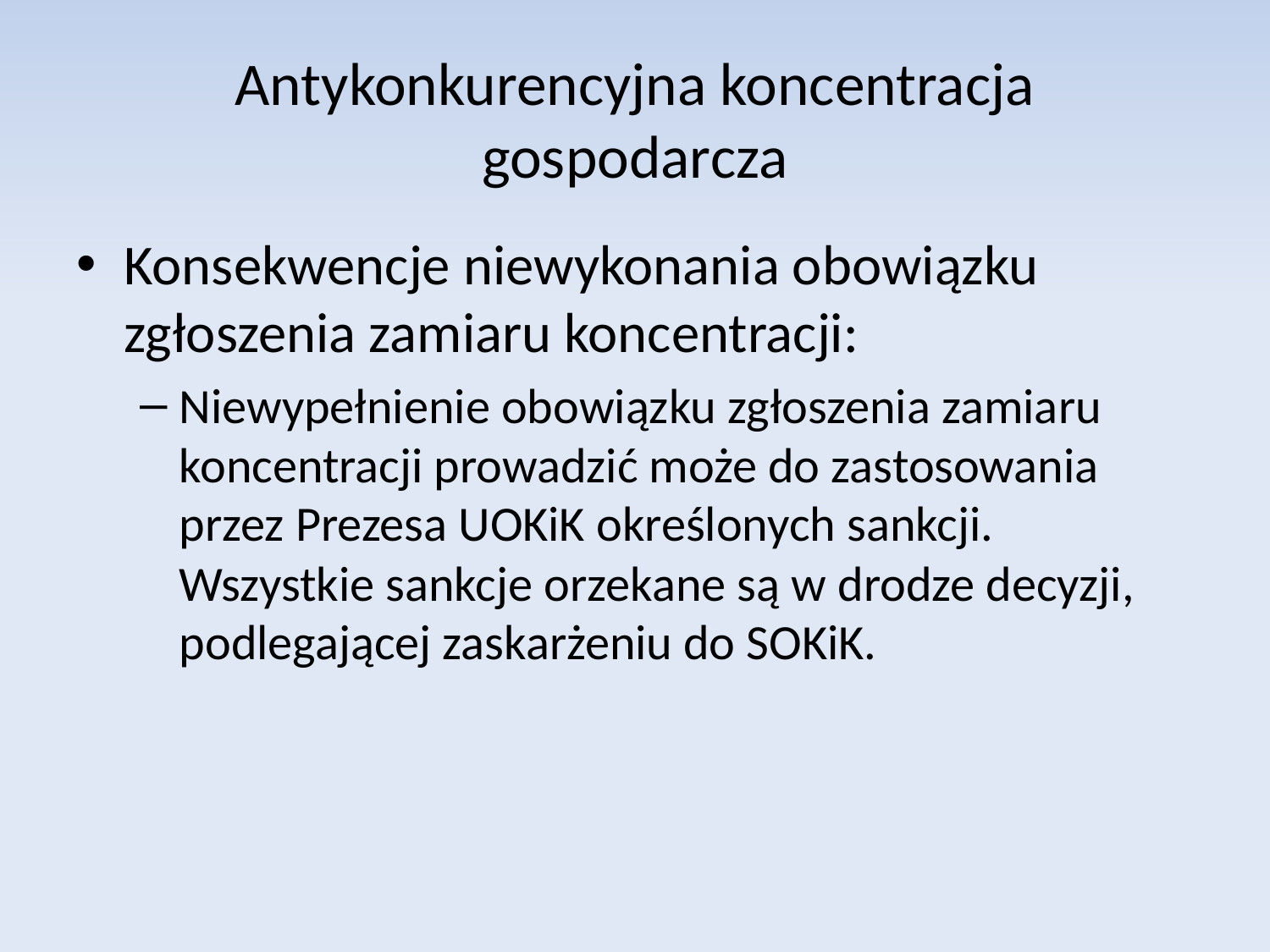

# Antykonkurencyjna koncentracja gospodarcza
Konsekwencje niewykonania obowiązku zgłoszenia zamiaru koncentracji:
Niewypełnienie obowiązku zgłoszenia zamiaru koncentracji prowadzić może do zastosowania przez Prezesa UOKiK określonych sankcji. Wszystkie sankcje orzekane są w drodze decyzji, podlegającej zaskarżeniu do SOKiK.